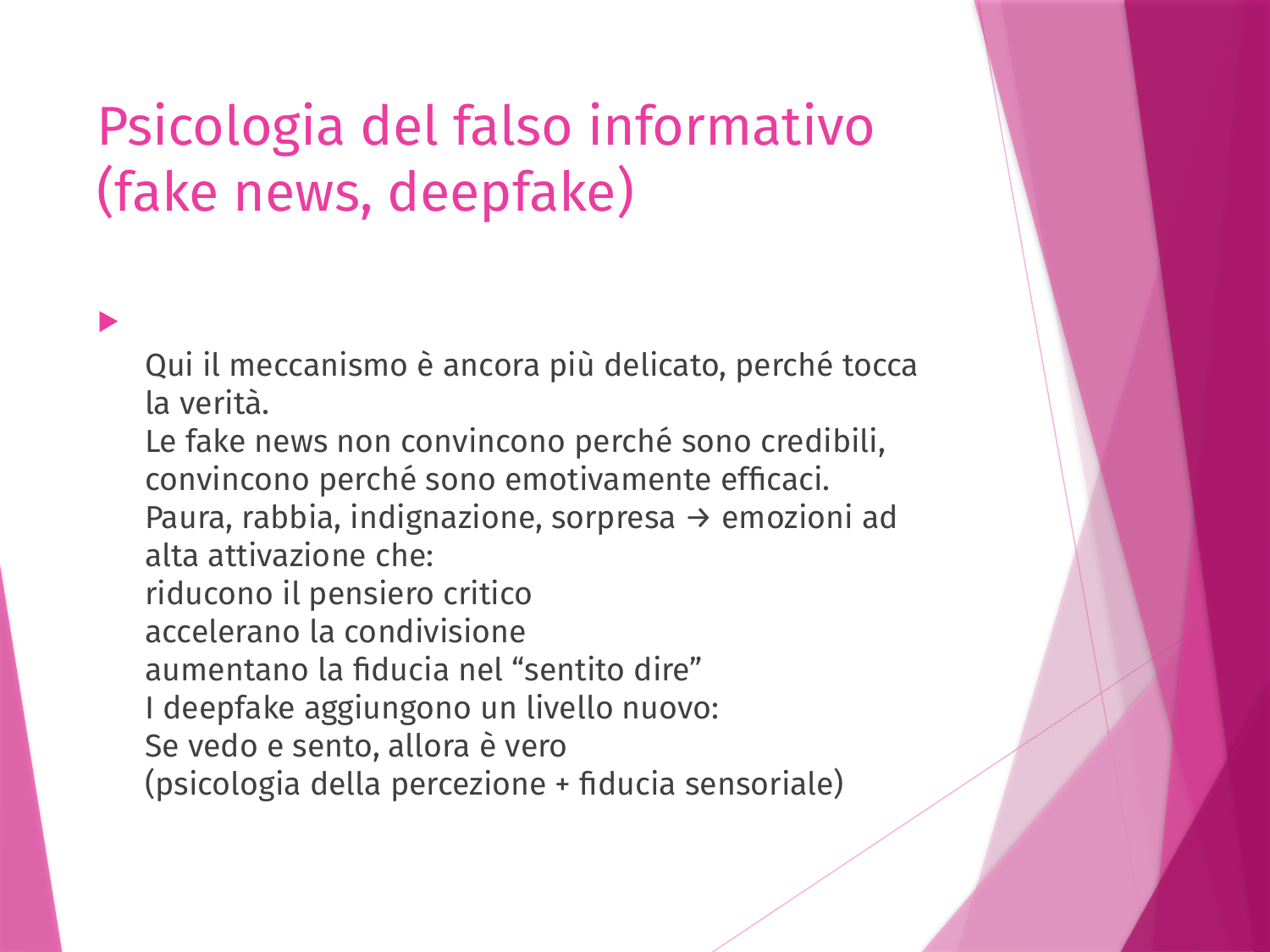

# Psicologia del falso informativo (fake news, deepfake)
 
Qui il meccanismo è ancora più delicato, perché tocca la verità.
Le fake news non convincono perché sono credibili,
convincono perché sono emotivamente efficaci.
Paura, rabbia, indignazione, sorpresa → emozioni ad alta attivazione che:
riducono il pensiero critico
accelerano la condivisione
aumentano la fiducia nel “sentito dire”
I deepfake aggiungono un livello nuovo:
Se vedo e sento, allora è vero
(psicologia della percezione + fiducia sensoriale)